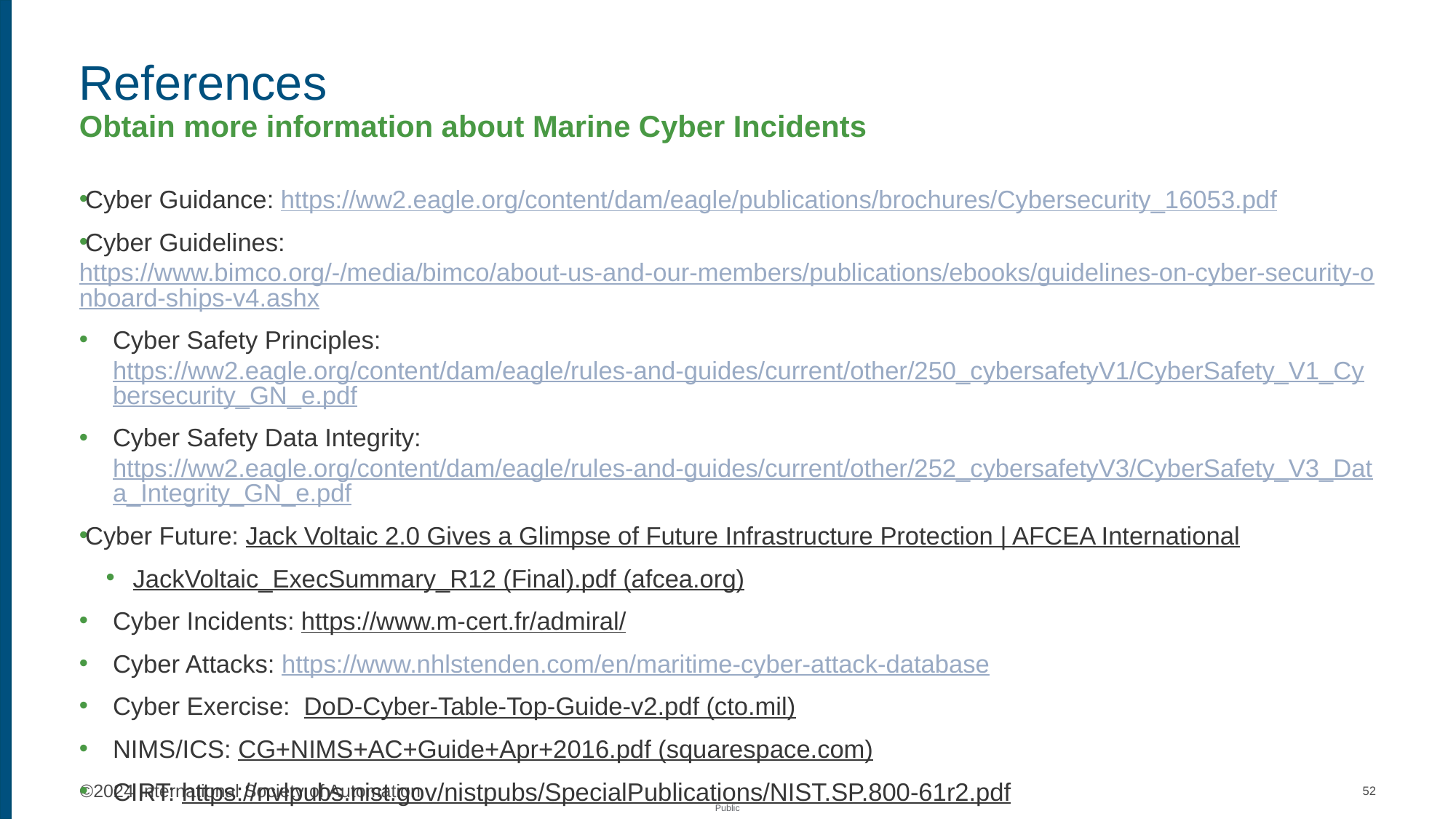

# References Obtain more information about Marine Cyber Incidents
Cyber Guidance: https://ww2.eagle.org/content/dam/eagle/publications/brochures/Cybersecurity_16053.pdf
Cyber Guidelines: https://www.bimco.org/-/media/bimco/about-us-and-our-members/publications/ebooks/guidelines-on-cyber-security-onboard-ships-v4.ashx
Cyber Safety Principles: https://ww2.eagle.org/content/dam/eagle/rules-and-guides/current/other/250_cybersafetyV1/CyberSafety_V1_Cybersecurity_GN_e.pdf
Cyber Safety Data Integrity: https://ww2.eagle.org/content/dam/eagle/rules-and-guides/current/other/252_cybersafetyV3/CyberSafety_V3_Data_Integrity_GN_e.pdf
Cyber Future: Jack Voltaic 2.0 Gives a Glimpse of Future Infrastructure Protection | AFCEA International
JackVoltaic_ExecSummary_R12 (Final).pdf (afcea.org)
Cyber Incidents: https://www.m-cert.fr/admiral/
Cyber Attacks: https://www.nhlstenden.com/en/maritime-cyber-attack-database
Cyber Exercise:  DoD-Cyber-Table-Top-Guide-v2.pdf (cto.mil)
NIMS/ICS: CG+NIMS+AC+Guide+Apr+2016.pdf (squarespace.com)
CIRT: https://nvlpubs.nist.gov/nistpubs/SpecialPublications/NIST.SP.800-61r2.pdf
52